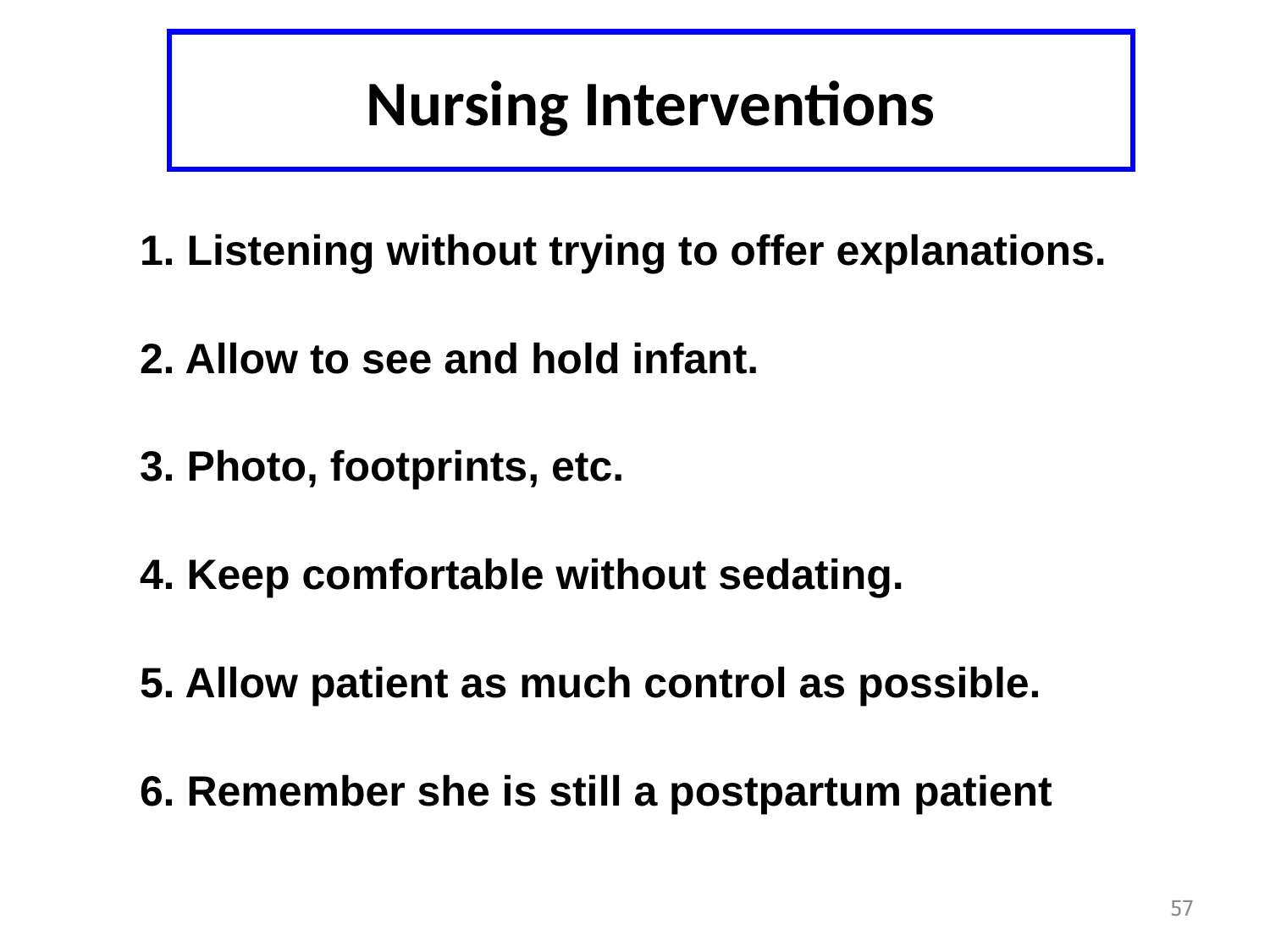

# Nursing Interventions
1. Listening without trying to offer explanations.

2. Allow to see and hold infant.

3. Photo, footprints, etc.

4. Keep comfortable without sedating.

5. Allow patient as much control as possible.

6. Remember she is still a postpartum patient
57